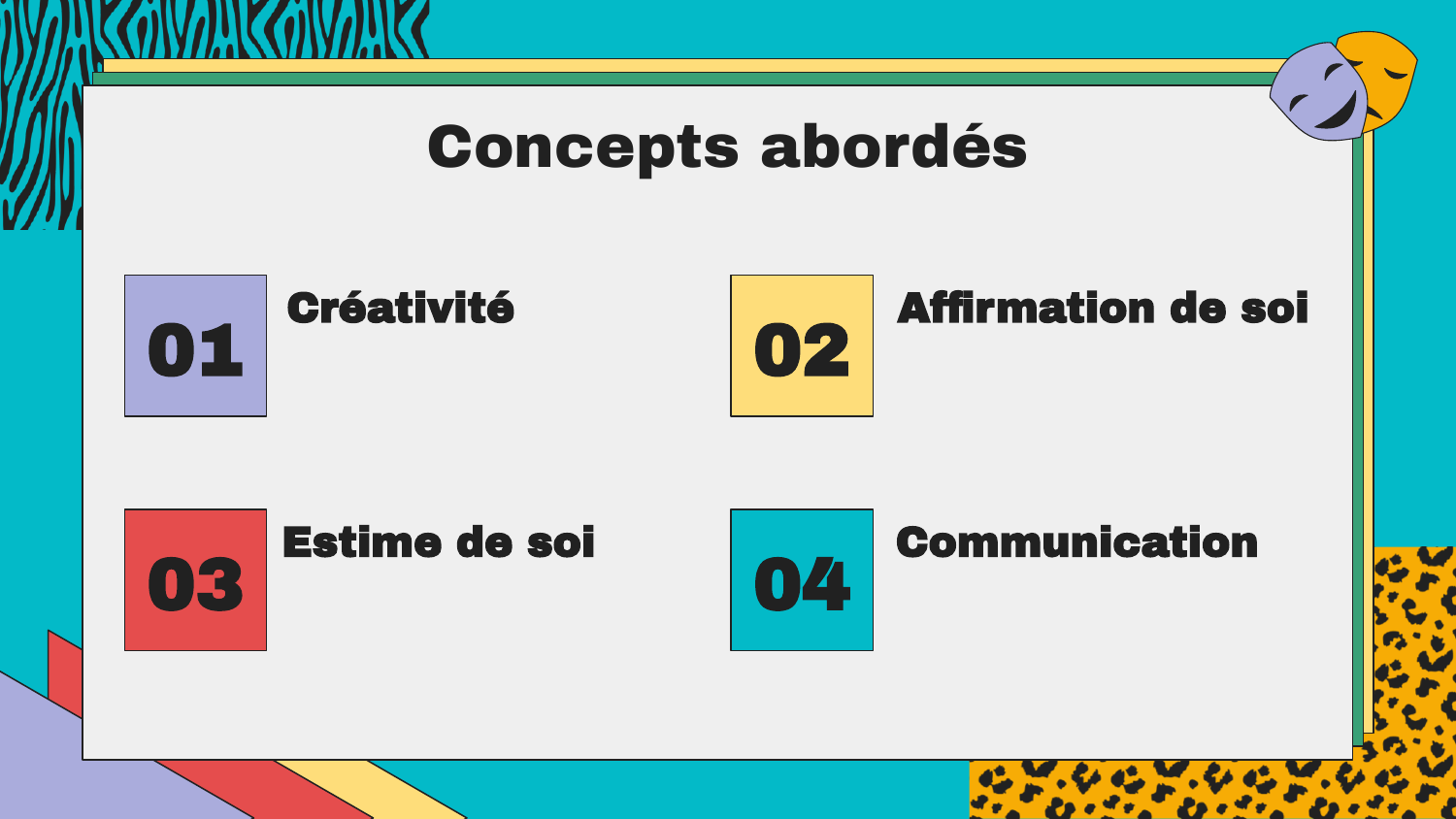

# Concepts abordés
Affirmation de soi
01
Créativité
02
03
Estime de soi
04
Communication